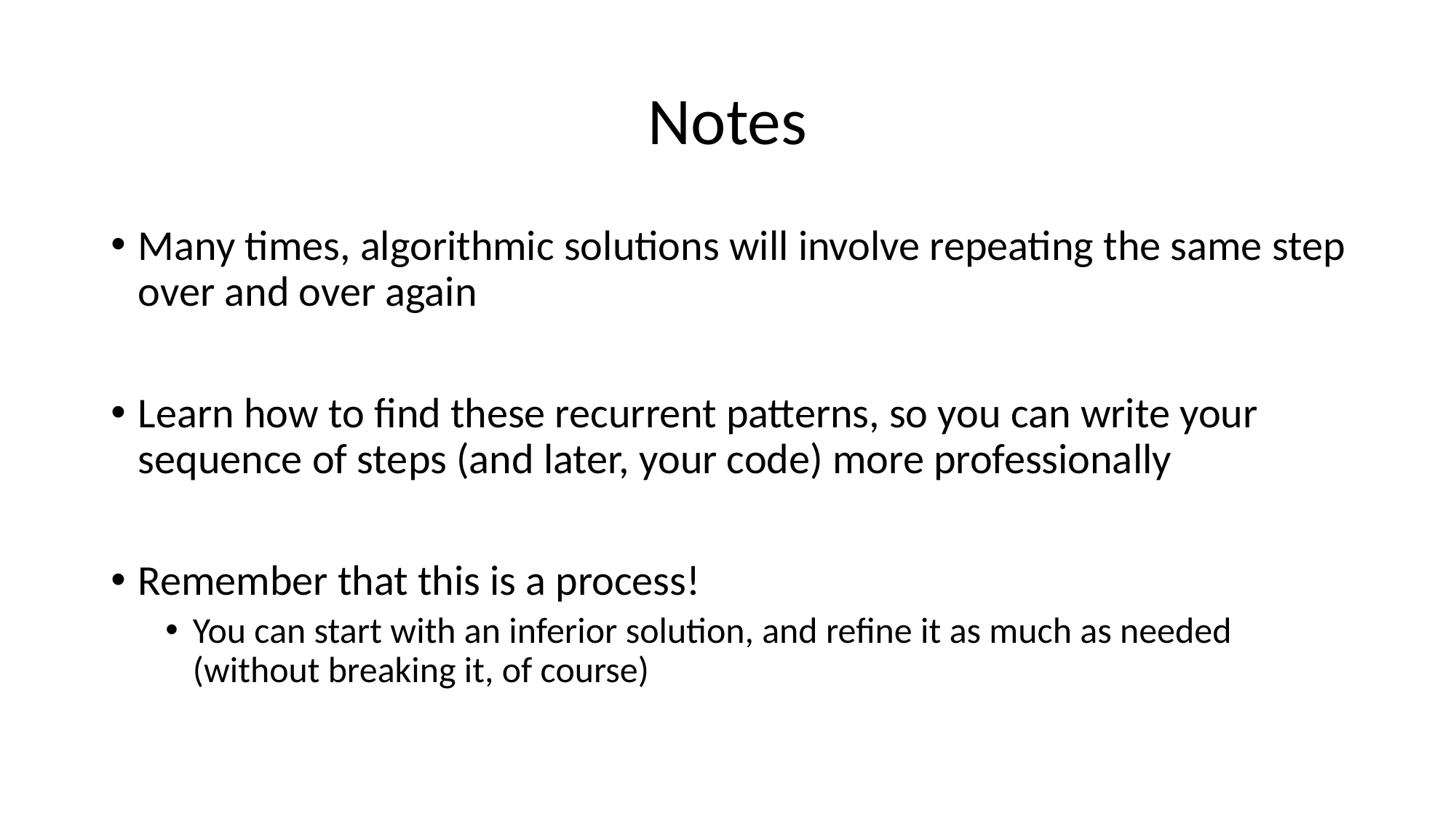

# Notes
Many times, algorithmic solutions will involve repeating the same step over and over again

Learn how to find these recurrent patterns, so you can write your sequence of steps (and later, your code) more professionally

Remember that this is a process!
You can start with an inferior solution, and refine it as much as needed (without breaking it, of course)